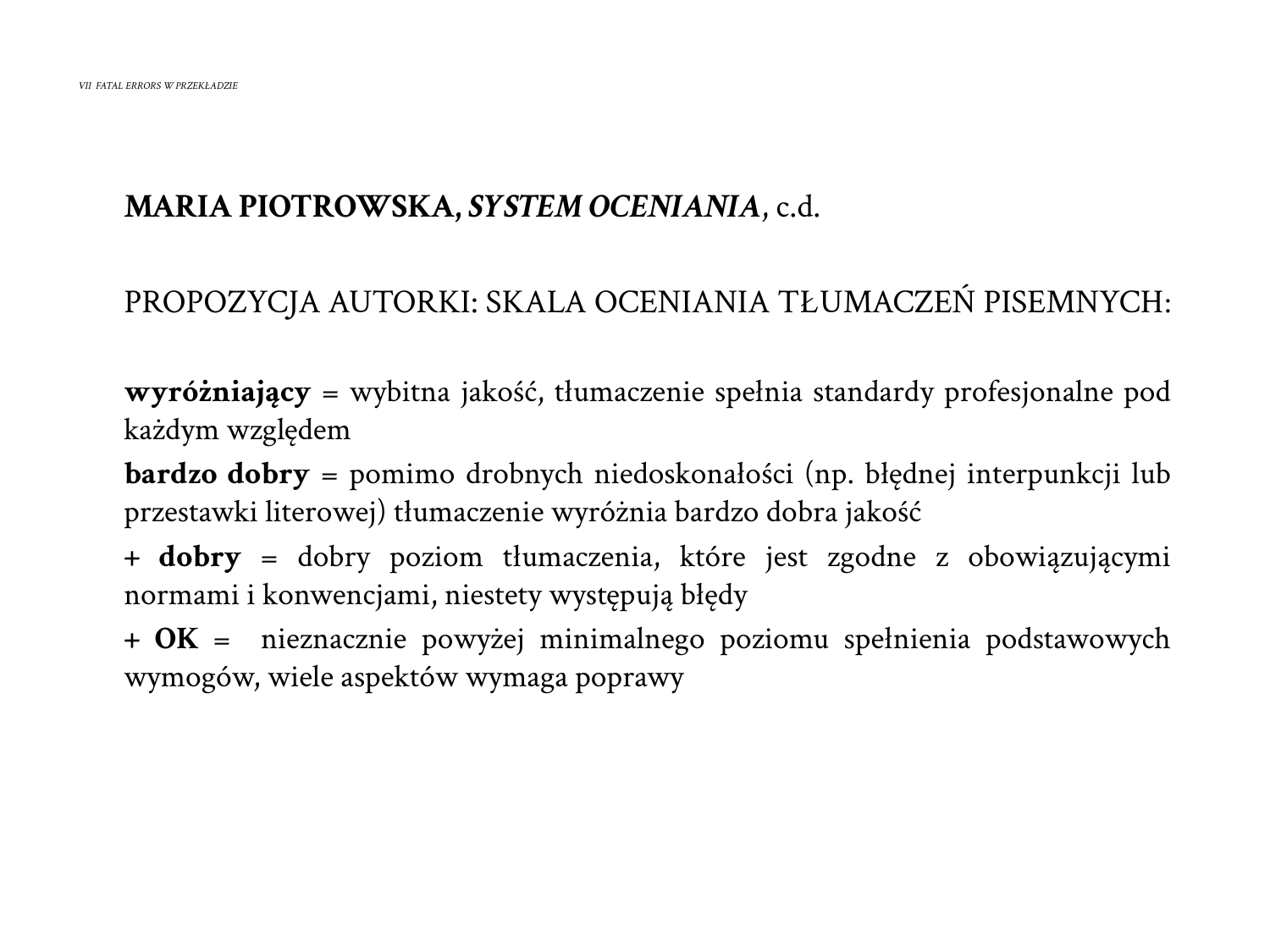

# VII  Fatal errors w przekładzie

	Maria Piotrowska, System oceniania, c.d.

	Propozycja Autorki: Skala oceniania tłumaczeń pisemnych:

	wyróżniający = wybitna jakość, tłumaczenie spełnia standardy profesjonalne pod każdym względem
	bardzo dobry = pomimo drobnych niedoskonałości (np. błędnej interpunkcji lub przestawki literowej) tłumaczenie wyróżnia bardzo dobra jakość
	+ dobry = dobry poziom tłumaczenia, które jest zgodne z obowiązującymi normami i konwencjami, niestety występują błędy
	+ OK =  nieznacznie powyżej minimalnego poziomu spełnienia podstawowych wymogów, wiele aspektów wymaga poprawy